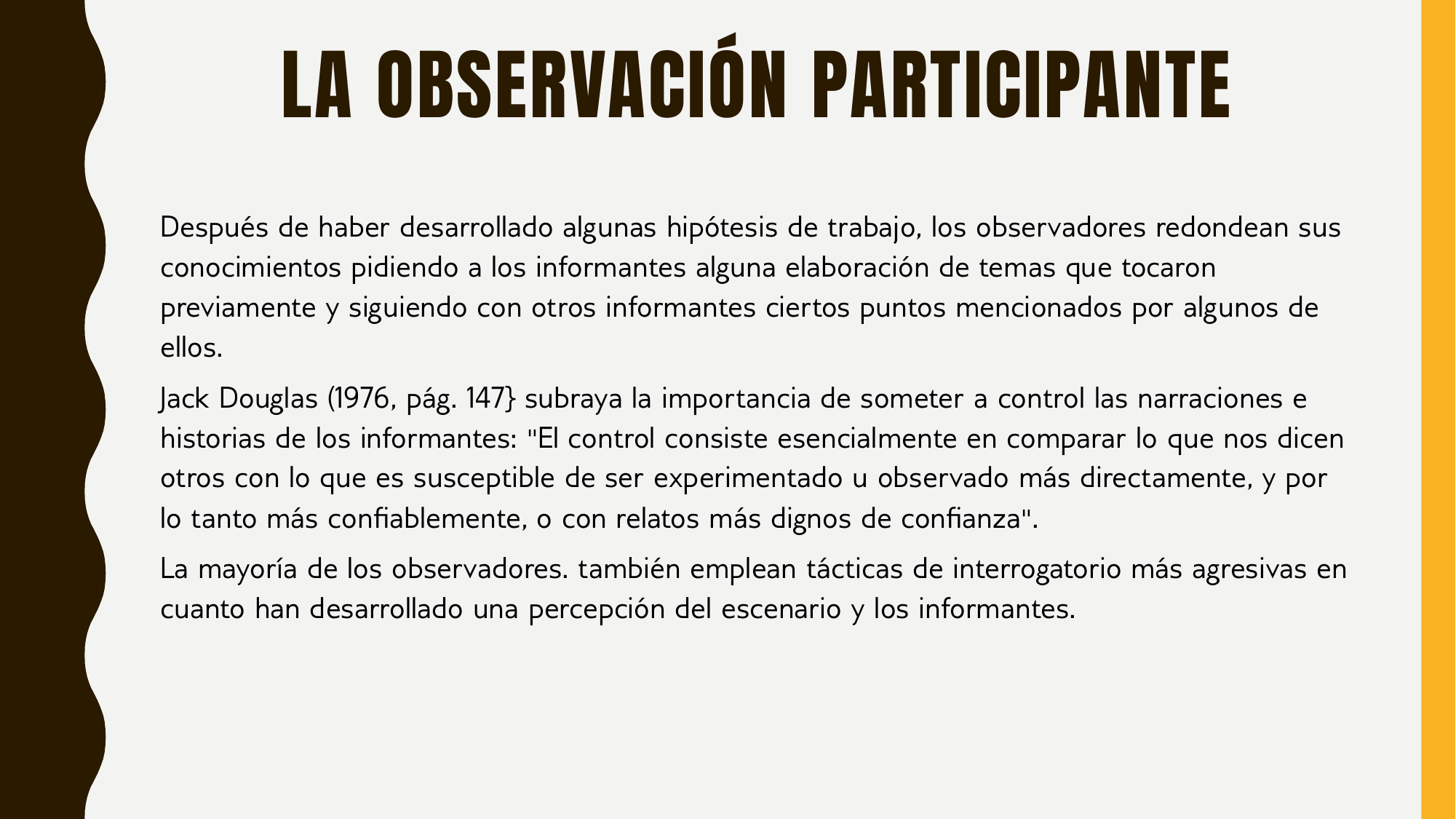

# La observación participante
Después de haber desarrollado algunas hipótesis de trabajo, los observadores redondean sus conocimientos pidiendo a los informantes alguna elaboración de temas que tocaron previamente y siguiendo con otros informantes ciertos puntos mencionados por algunos de ellos.
Jack Douglas (1976, pág. 147} subraya la importancia de someter a control las narraciones e historias de los informantes: "El control consiste esencialmente en comparar lo que nos dicen otros con lo que es susceptible de ser experimentado u observado más directamente, y por lo tanto más confiablemente, o con relatos más dignos de confianza".
La mayoría de los observadores. también emplean tácticas de interrogatorio más agresivas en cuanto han desarrollado una percepción del escenario y los informantes.